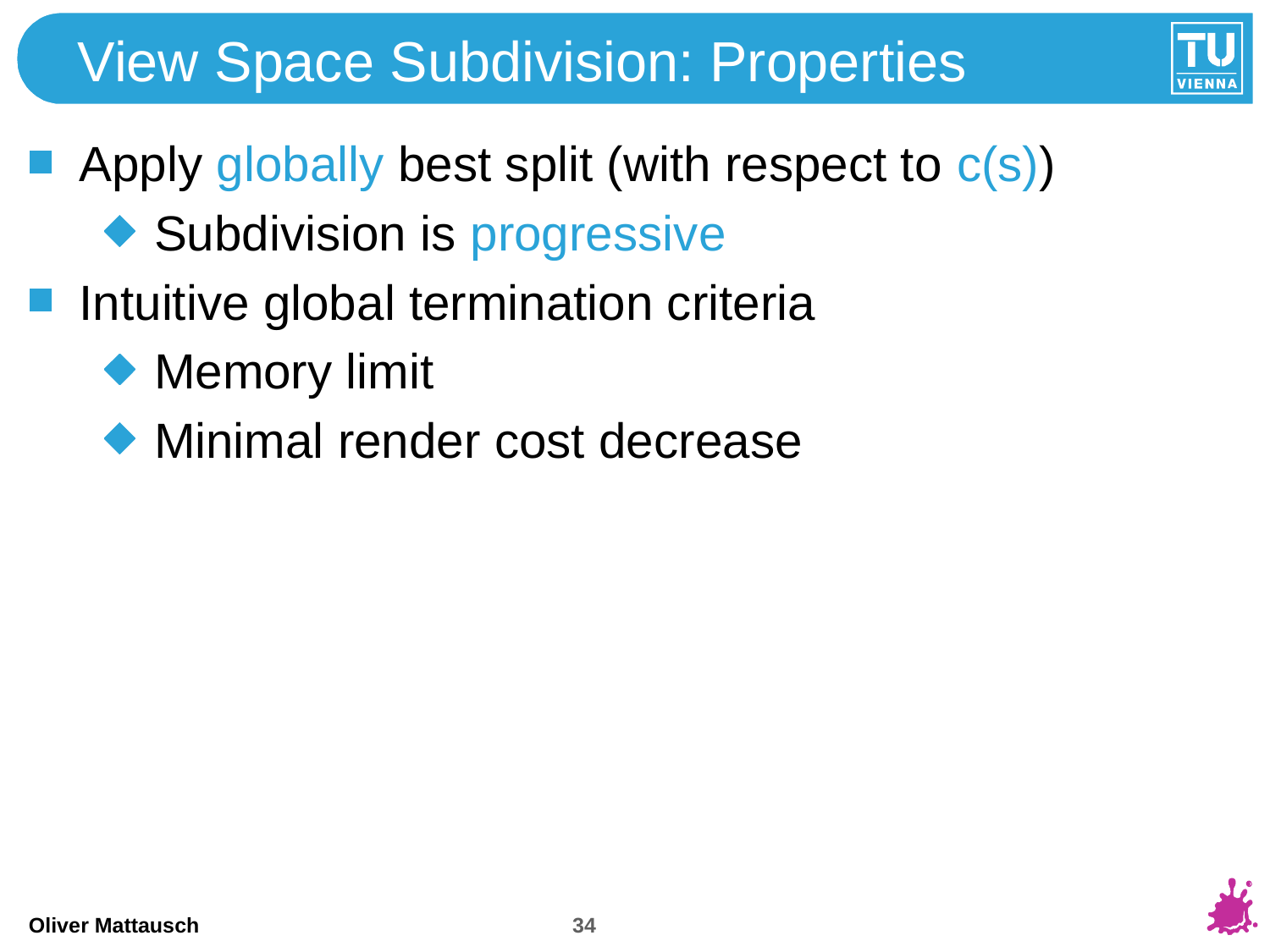

# View Space Subdivision: Properties
Apply globally best split (with respect to c(s))
Subdivision is progressive
Intuitive global termination criteria
Memory limit
Minimal render cost decrease

34
Oliver Mattausch